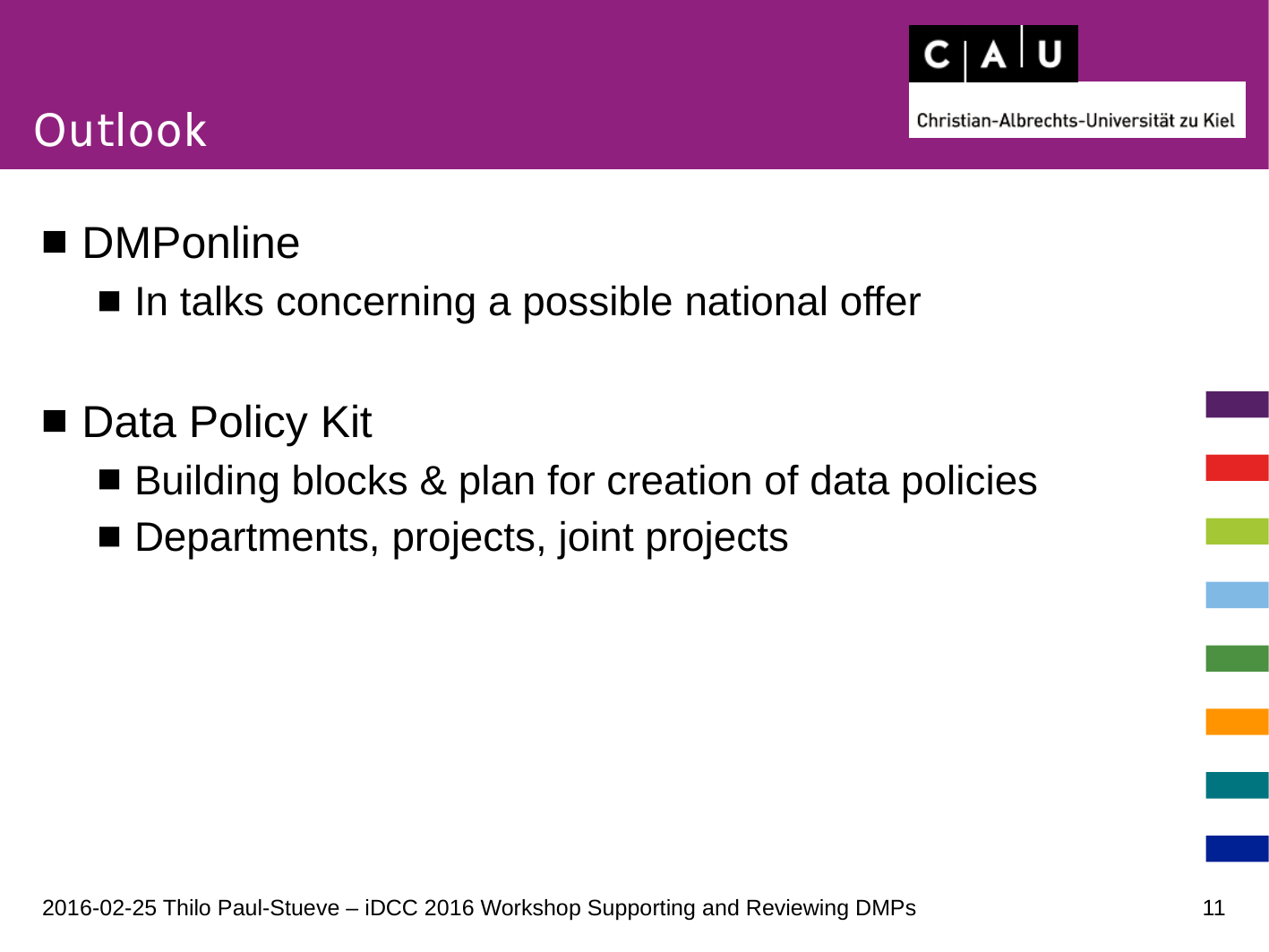

# Outlook
DMPonline
In talks concerning a possible national offer

Data Policy Kit
Building blocks & plan for creation of data policies
Departments, projects, joint projects
11